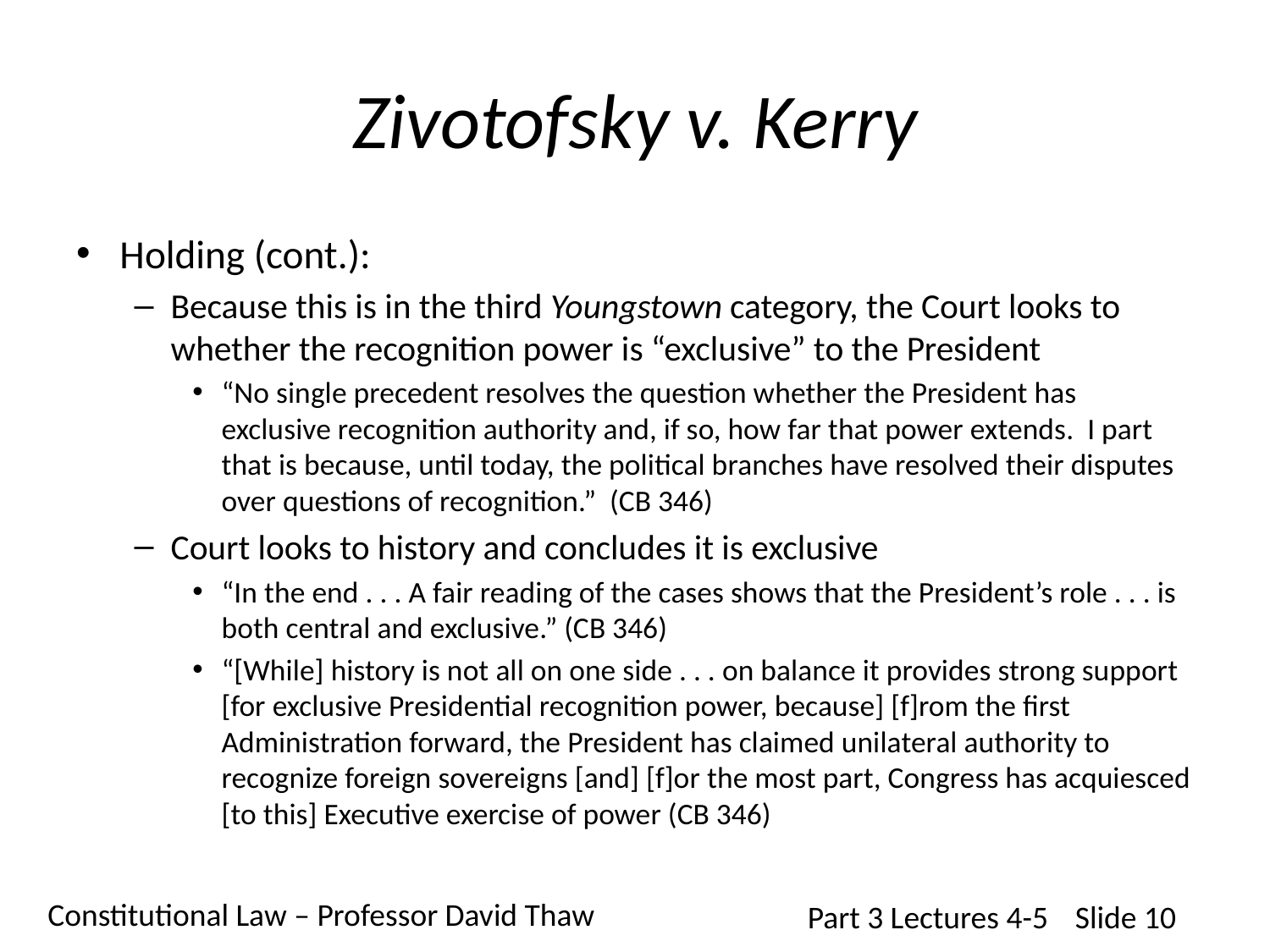

# Zivotofsky v. Kerry
Holding (cont.):
Because this is in the third Youngstown category, the Court looks to whether the recognition power is “exclusive” to the President
“No single precedent resolves the question whether the President has exclusive recognition authority and, if so, how far that power extends.  I part that is because, until today, the political branches have resolved their disputes over questions of recognition.”  (CB 346)
Court looks to history and concludes it is exclusive
“In the end . . . A fair reading of the cases shows that the President’s role . . . is both central and exclusive.” (CB 346)
“[While] history is not all on one side . . . on balance it provides strong support [for exclusive Presidential recognition power, because] [f]rom the first Administration forward, the President has claimed unilateral authority to recognize foreign sovereigns [and] [f]or the most part, Congress has acquiesced [to this] Executive exercise of power (CB 346)